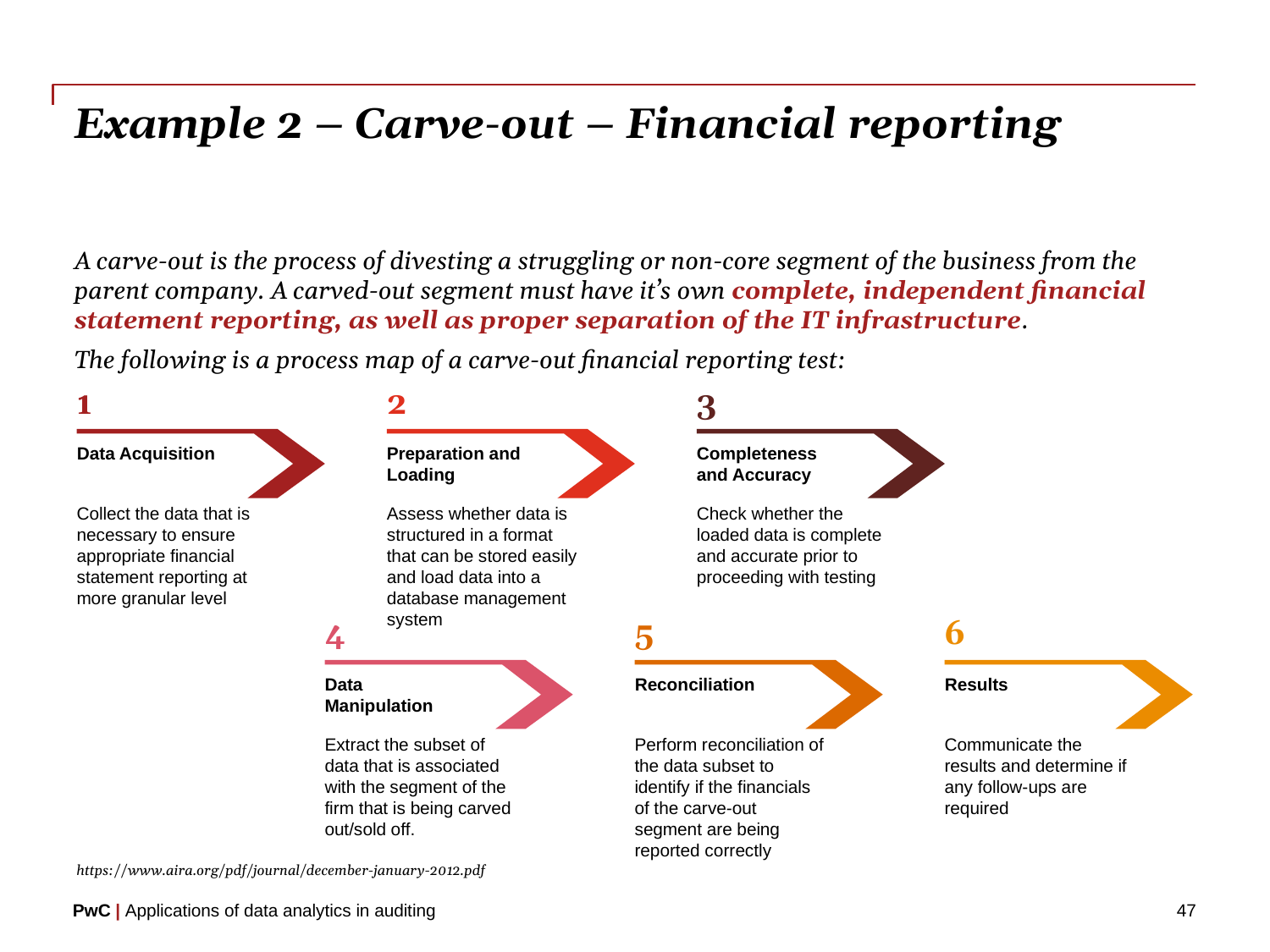

# Example 2 – Carve-out – Financial reporting
A carve-out is the process of divesting a struggling or non-core segment of the business from the parent company. A carved-out segment must have it’s own complete, independent financial statement reporting, as well as proper separation of the IT infrastructure.
The following is a process map of a carve-out financial reporting test:
1
2
3

Data Acquisition
Preparation and Loading
Completeness and Accuracy
Collect the data that is necessary to ensure appropriate financial statement reporting at more granular level
Assess whether data is structured in a format that can be stored easily and load data into a database management system
Check whether the loaded data is complete and accurate prior to proceeding with testing
4
5
6

Data Manipulation
Reconciliation
Results
Extract the subset of data that is associated with the segment of the firm that is being carved out/sold off.
Perform reconciliation of the data subset to identify if the financials of the carve-out segment are being reported correctly
Communicate the results and determine if any follow-ups are required
https://www.aira.org/pdf/journal/december-january-2012.pdf
47